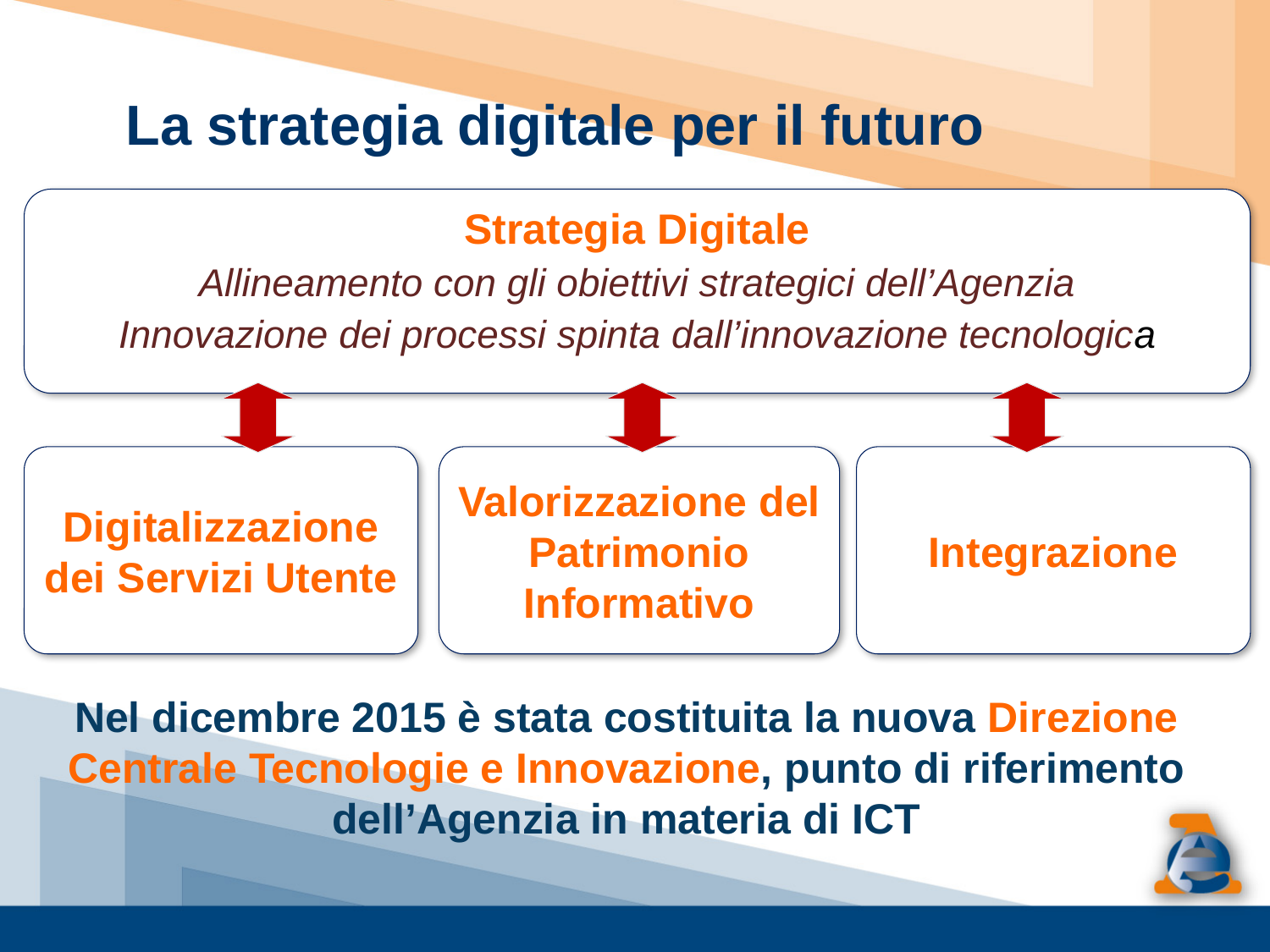

La strategia digitale per il futuro
Strategia Digitale
Allineamento con gli obiettivi strategici dell’Agenzia
Innovazione dei processi spinta dall’innovazione tecnologica

Digitalizzazione dei Servizi Utente
Valorizzazione del Patrimonio Informativo
Integrazione
Nel dicembre 2015 è stata costituita la nuova Direzione Centrale Tecnologie e Innovazione, punto di riferimento dell’Agenzia in materia di ICT